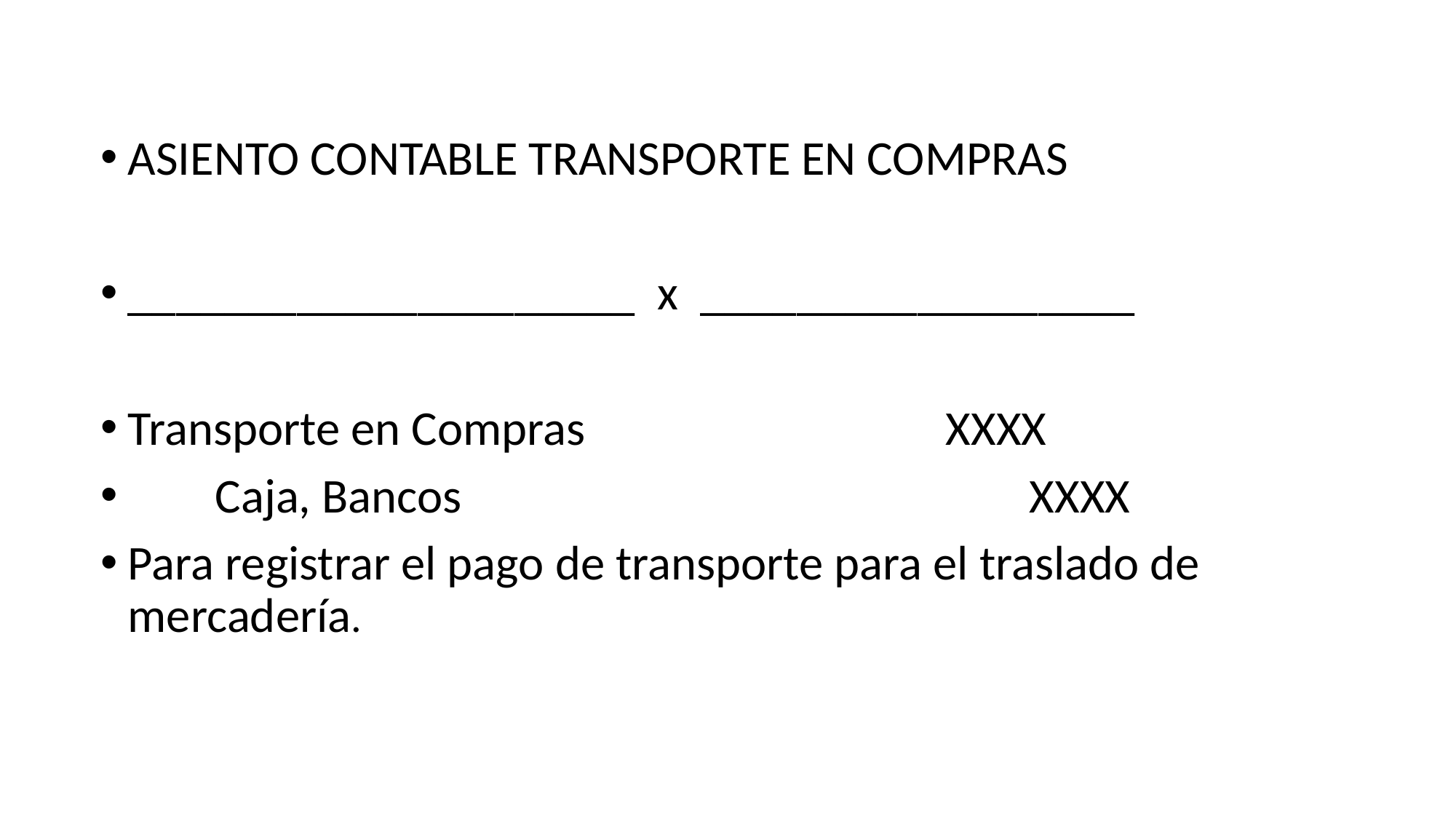

ASIENTO CONTABLE TRANSPORTE EN COMPRAS

_____________________  x  __________________

Transporte en Compras                                 XXXX
        Caja, Bancos                                                    XXXX
Para registrar el pago de transporte para el traslado de  mercadería.